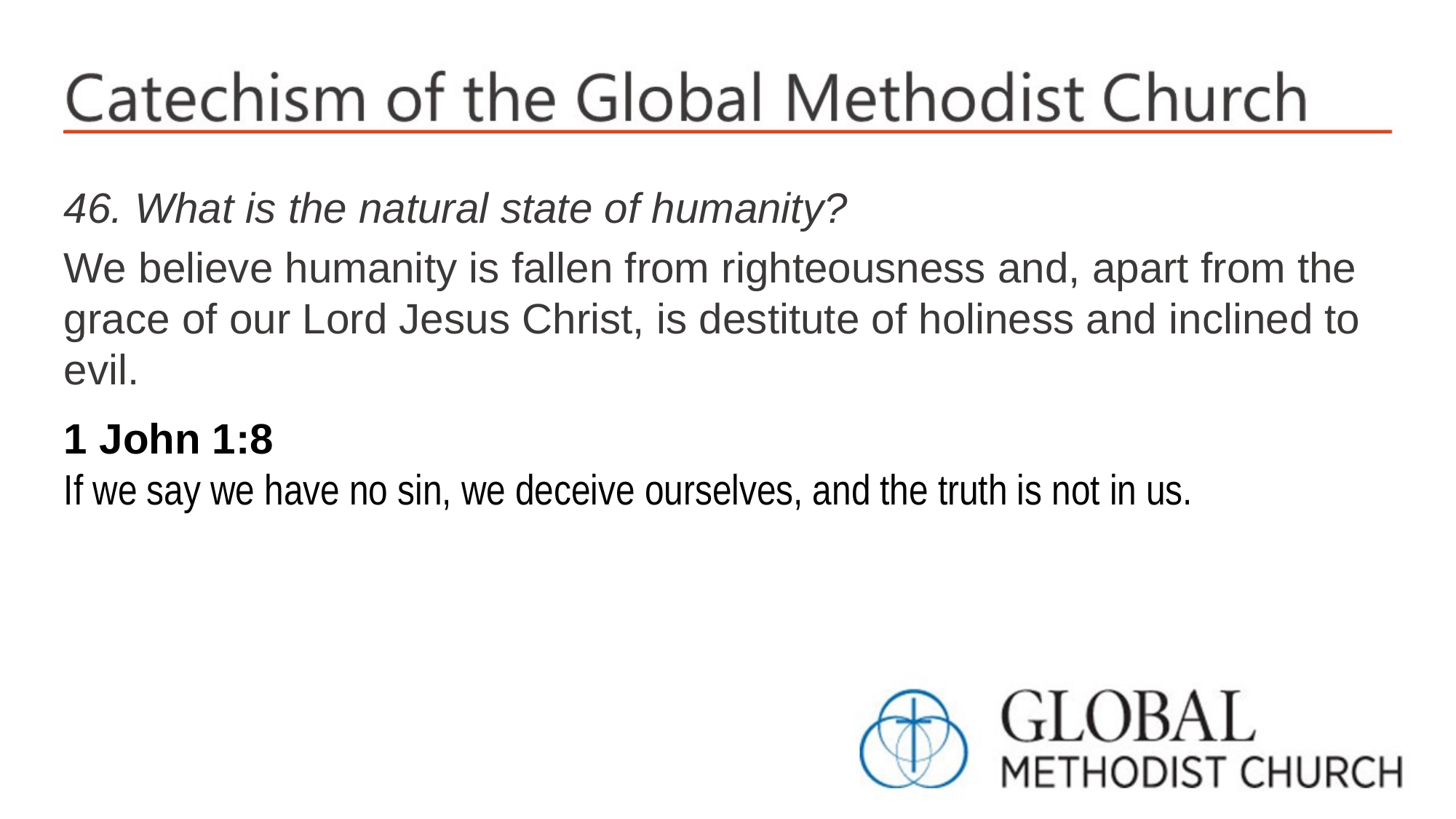

46. What is the natural state of humanity?
We believe humanity is fallen from righteousness and, apart from the grace of our Lord Jesus Christ, is destitute of holiness and inclined to evil.
1 John 1:8
If we say we have no sin, we deceive ourselves, and the truth is not in us.